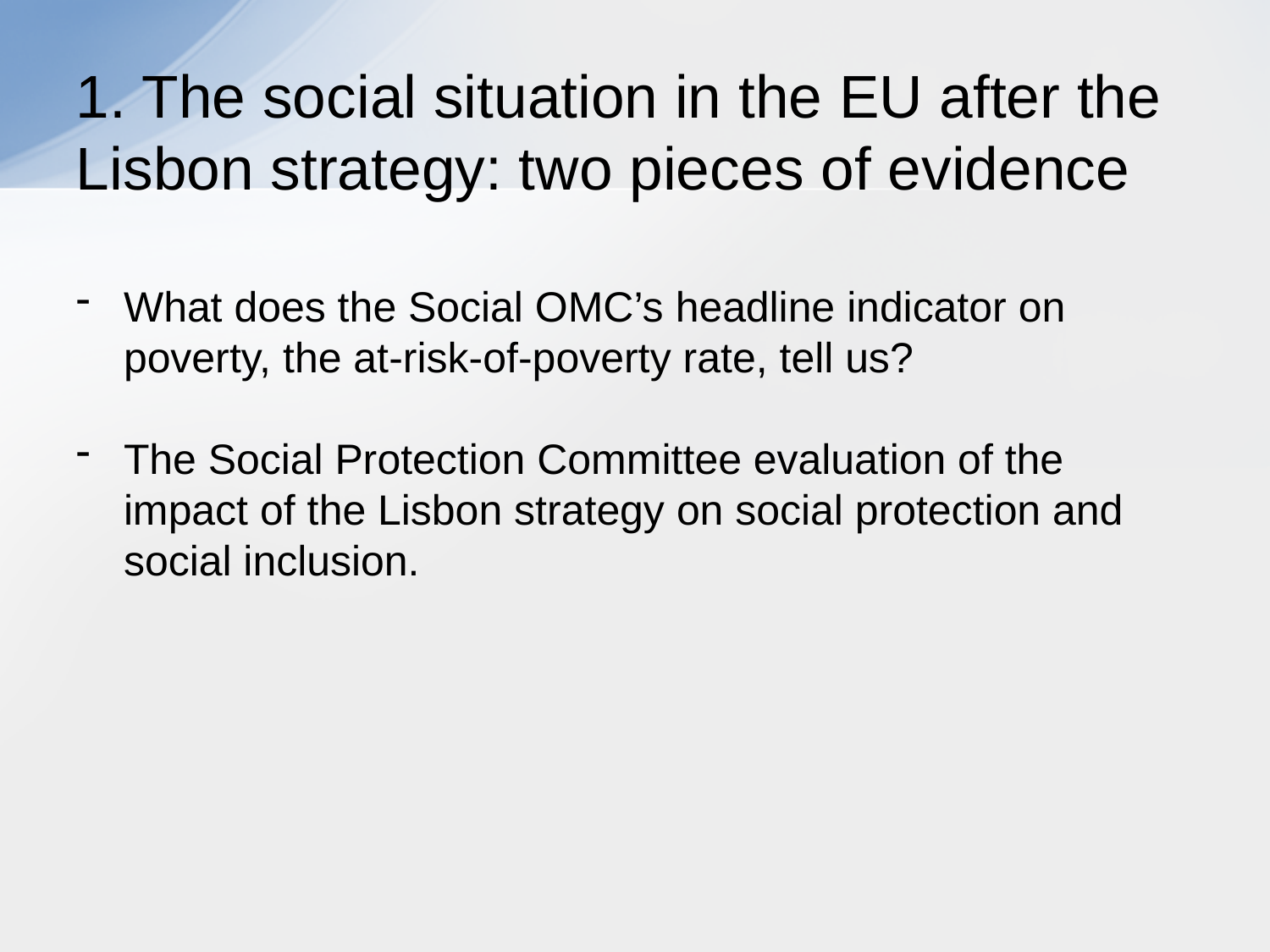

# 1. The social situation in the EU after the Lisbon strategy: two pieces of evidence

What does the Social OMC’s headline indicator on poverty, the at-risk-of-poverty rate, tell us?

The Social Protection Committee evaluation of the impact of the Lisbon strategy on social protection and social inclusion.